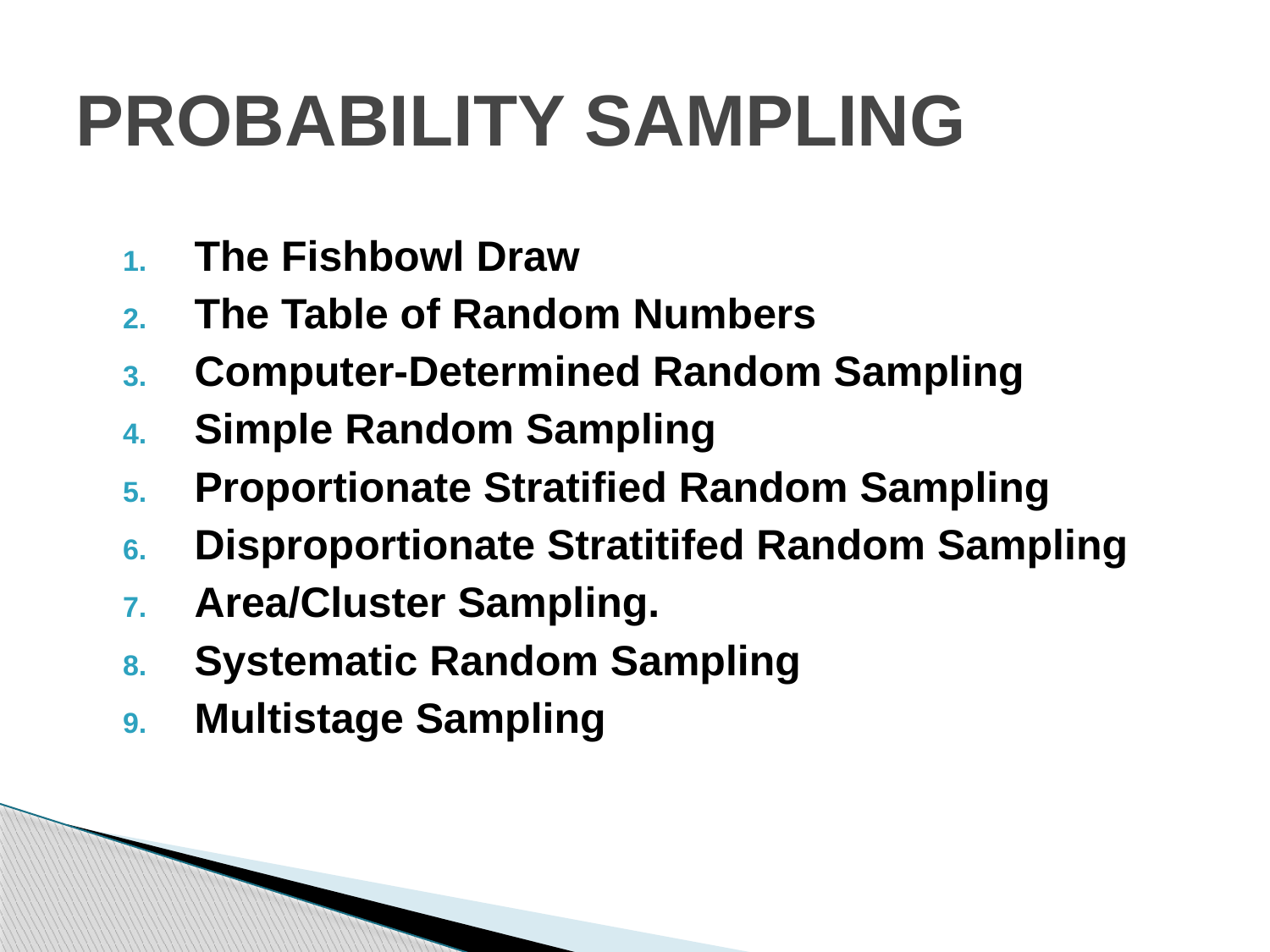

# PROBABILITY SAMPLING
The Fishbowl Draw
The Table of Random Numbers
Computer-Determined Random Sampling
Simple Random Sampling
Proportionate Stratified Random Sampling
Disproportionate Stratitifed Random Sampling
Area/Cluster Sampling.
Systematic Random Sampling
Multistage Sampling